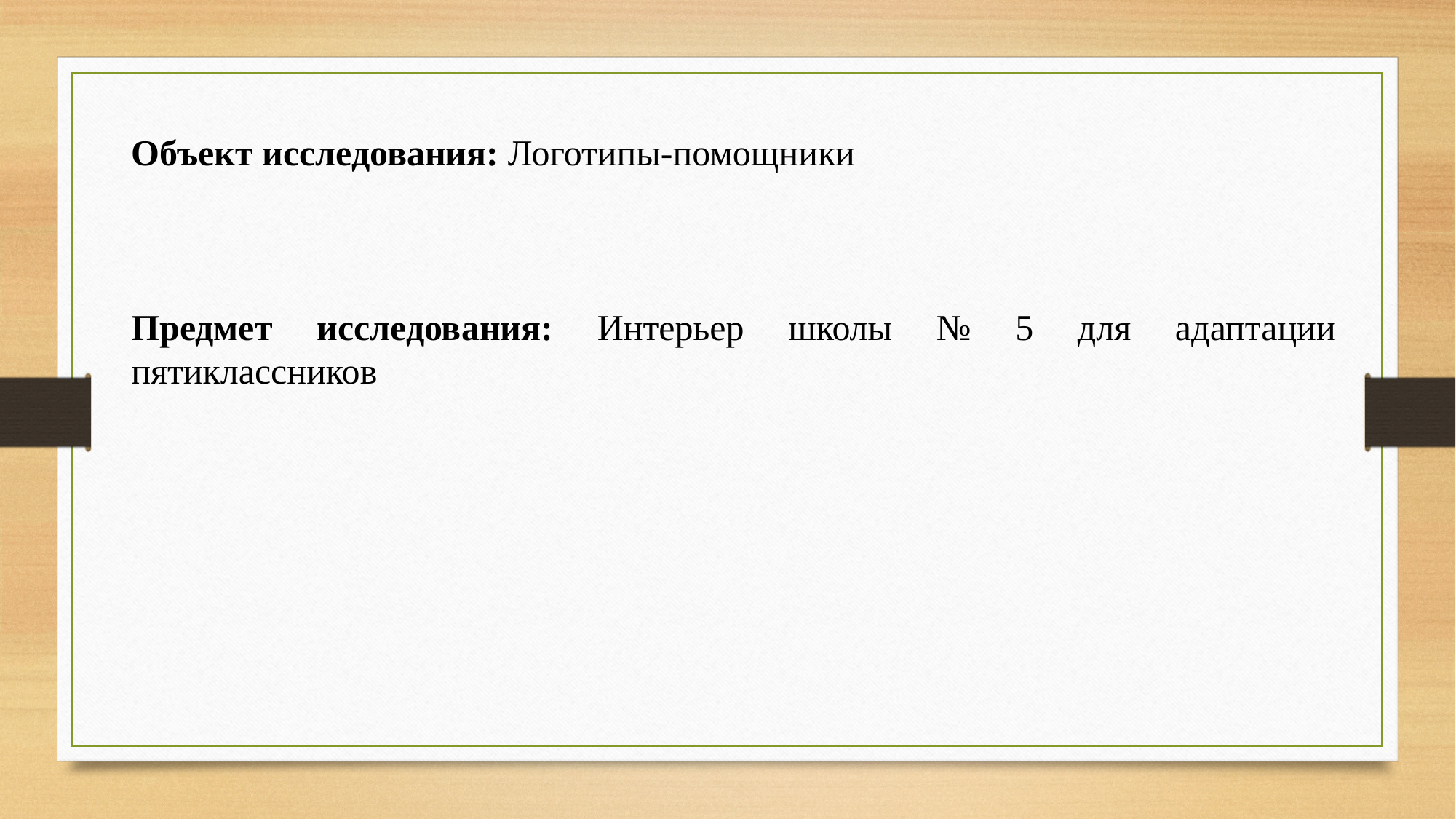

Объект исследования: Логотипы-помощники

Предмет исследования: Интерьер школы № 5 для адаптации пятиклассников